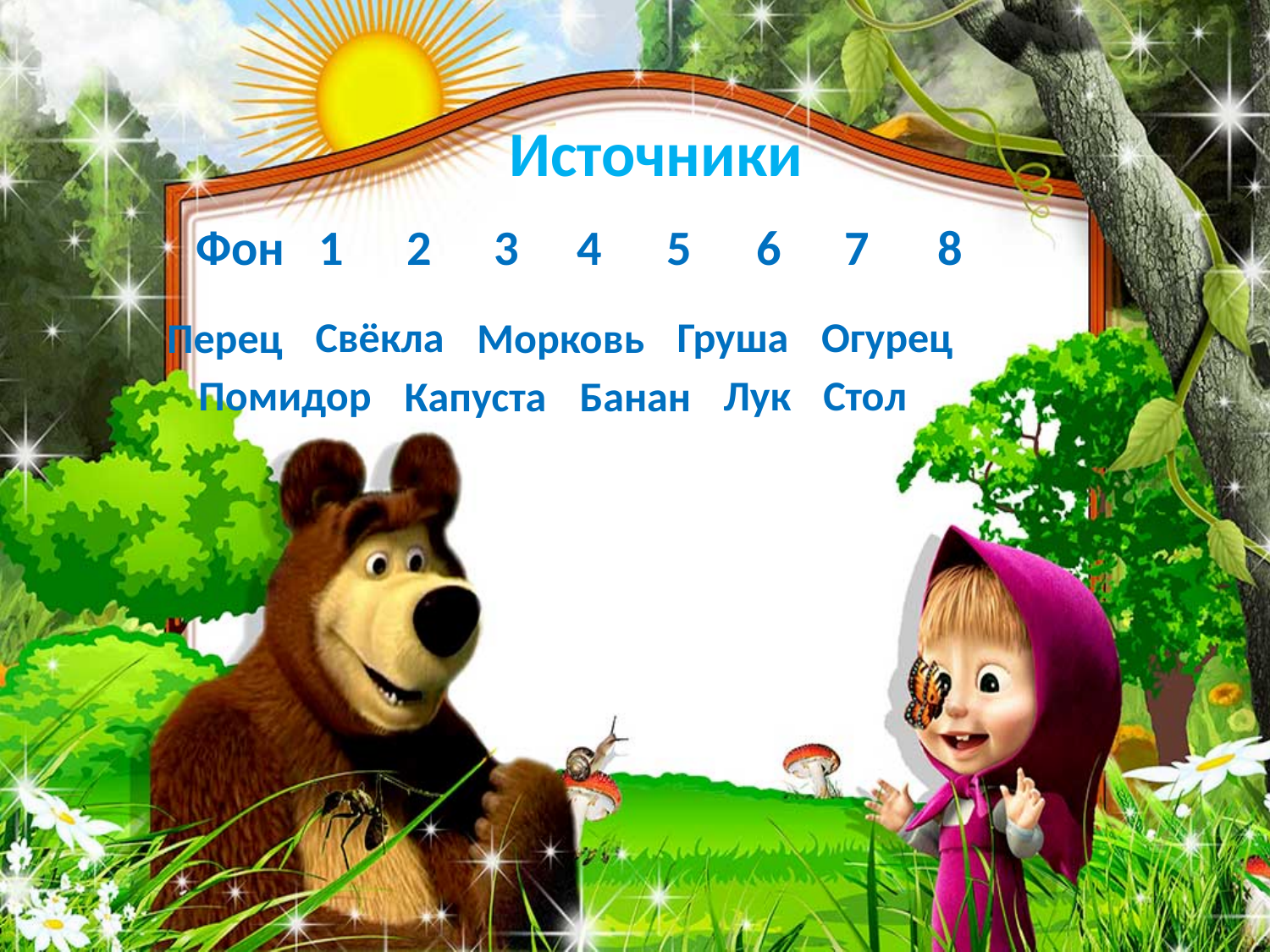

Источники
    Фон   1
   2
 3
4
 5
 6
7
8
Перец
Свёкла
Морковь
Груша
Огурец
Помидор
Капуста
Банан
Лук
Стол